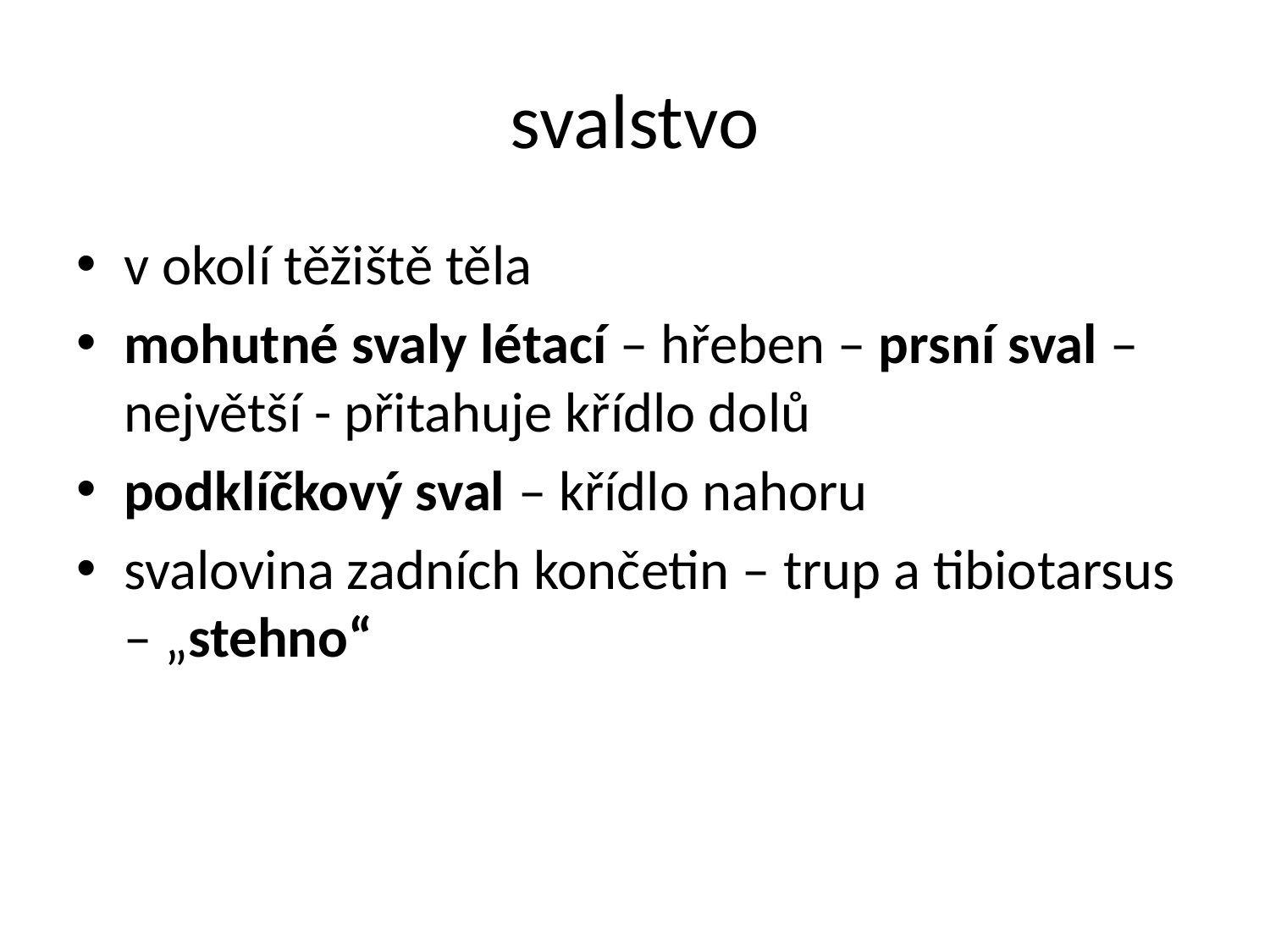

# svalstvo
v okolí těžiště těla
mohutné svaly létací – hřeben – prsní sval – největší - přitahuje křídlo dolů
podklíčkový sval – křídlo nahoru
svalovina zadních končetin – trup a tibiotarsus – „stehno“